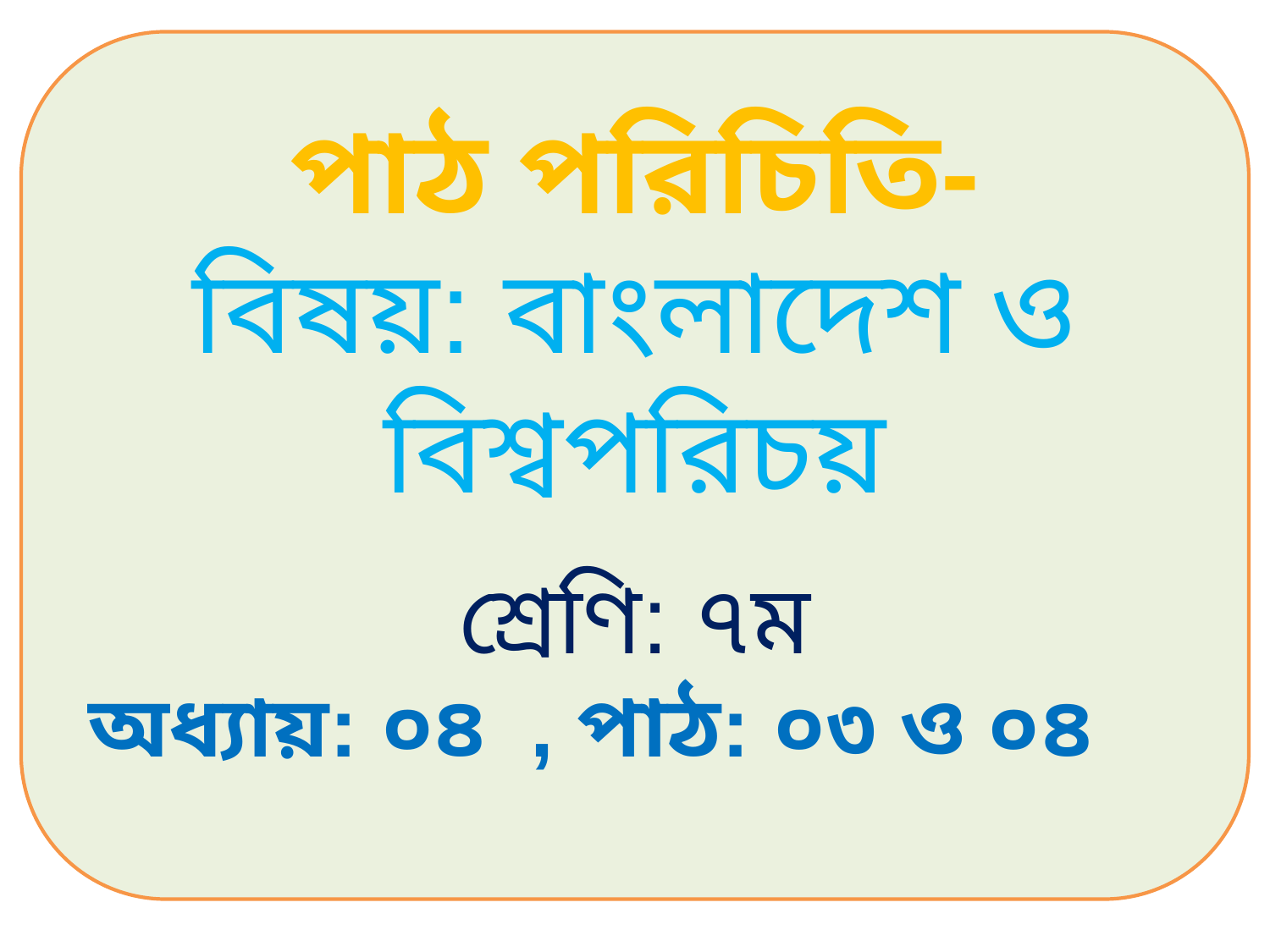

পাঠ পরিচিতি-
বিষয়: বাংলাদেশ ও বিশ্বপরিচয়

শ্রেণি: ৭ম
অধ্যায়: ০৪  , পাঠ: ০৩ ও ০৪